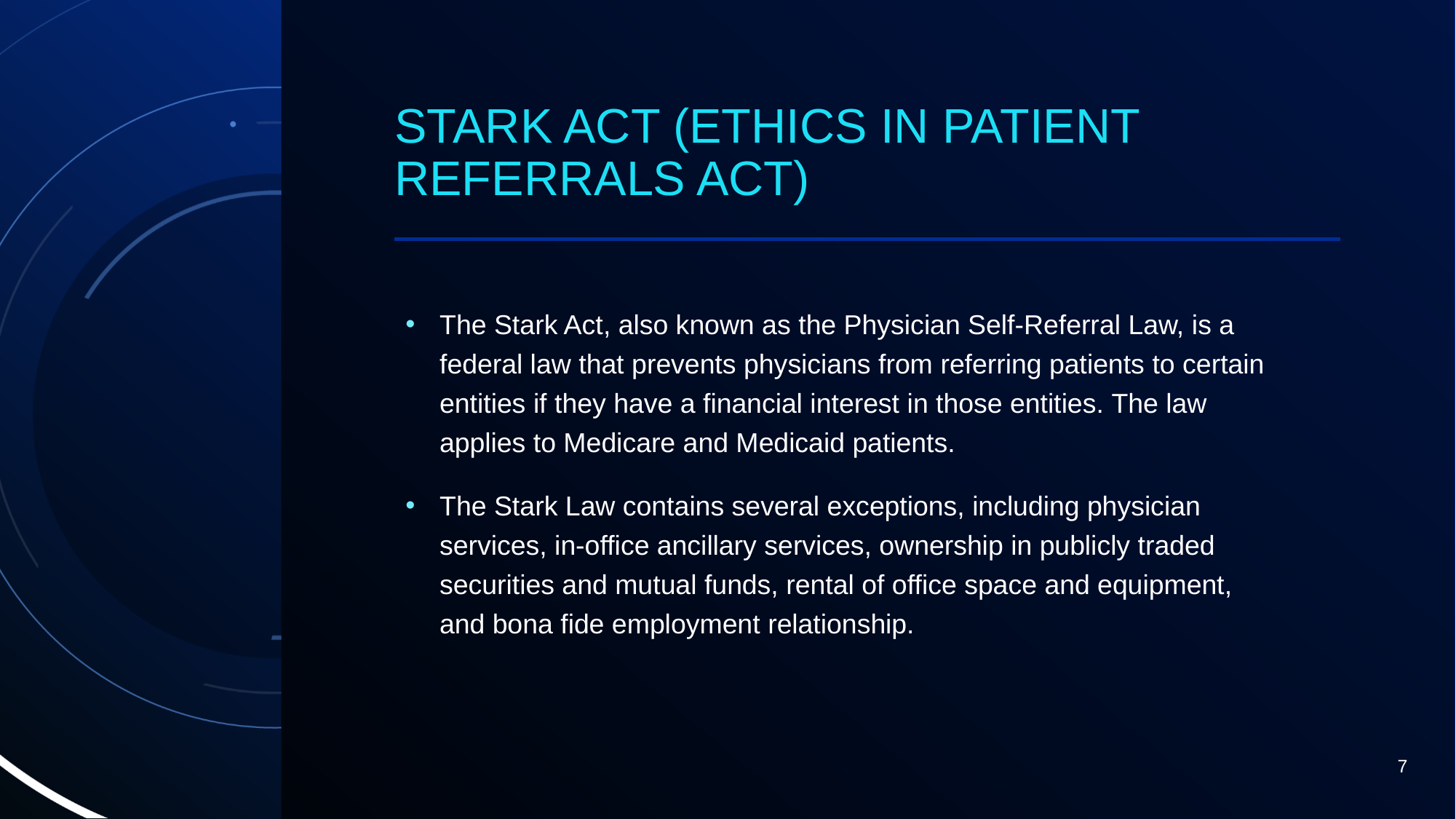

# Stark Act (Ethics in Patient Referrals Act)
The Stark Act, also known as the Physician Self-Referral Law, is a federal law that prevents physicians from referring patients to certain entities if they have a financial interest in those entities. The law applies to Medicare and Medicaid patients.
The Stark Law contains several exceptions, including physician services, in-office ancillary services, ownership in publicly traded securities and mutual funds, rental of office space and equipment, and bona fide employment relationship.
7